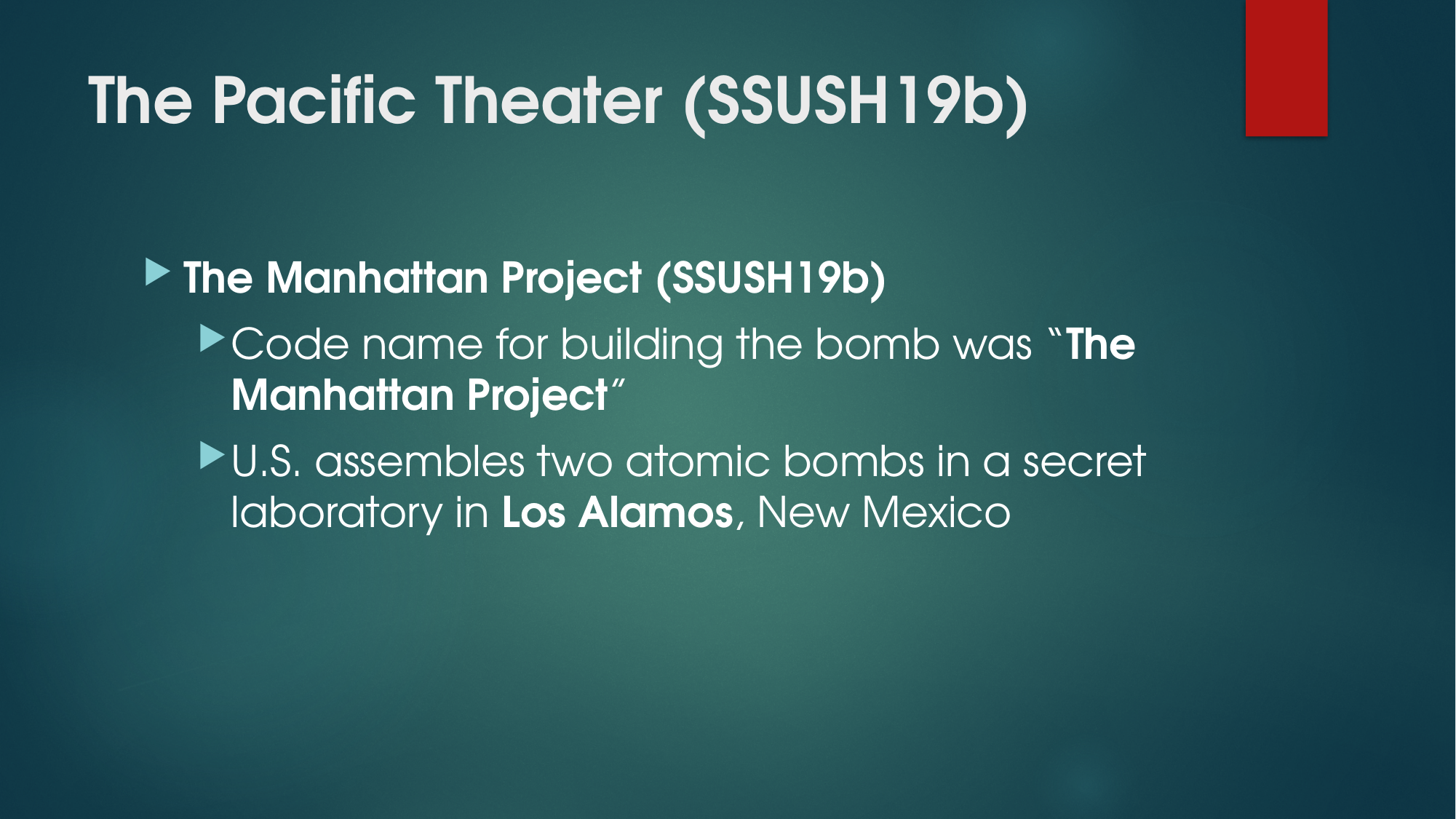

# The Pacific Theater (SSUSH19b)
The Manhattan Project (SSUSH19b)
Code name for building the bomb was “The Manhattan Project”
U.S. assembles two atomic bombs in a secret laboratory in Los Alamos, New Mexico